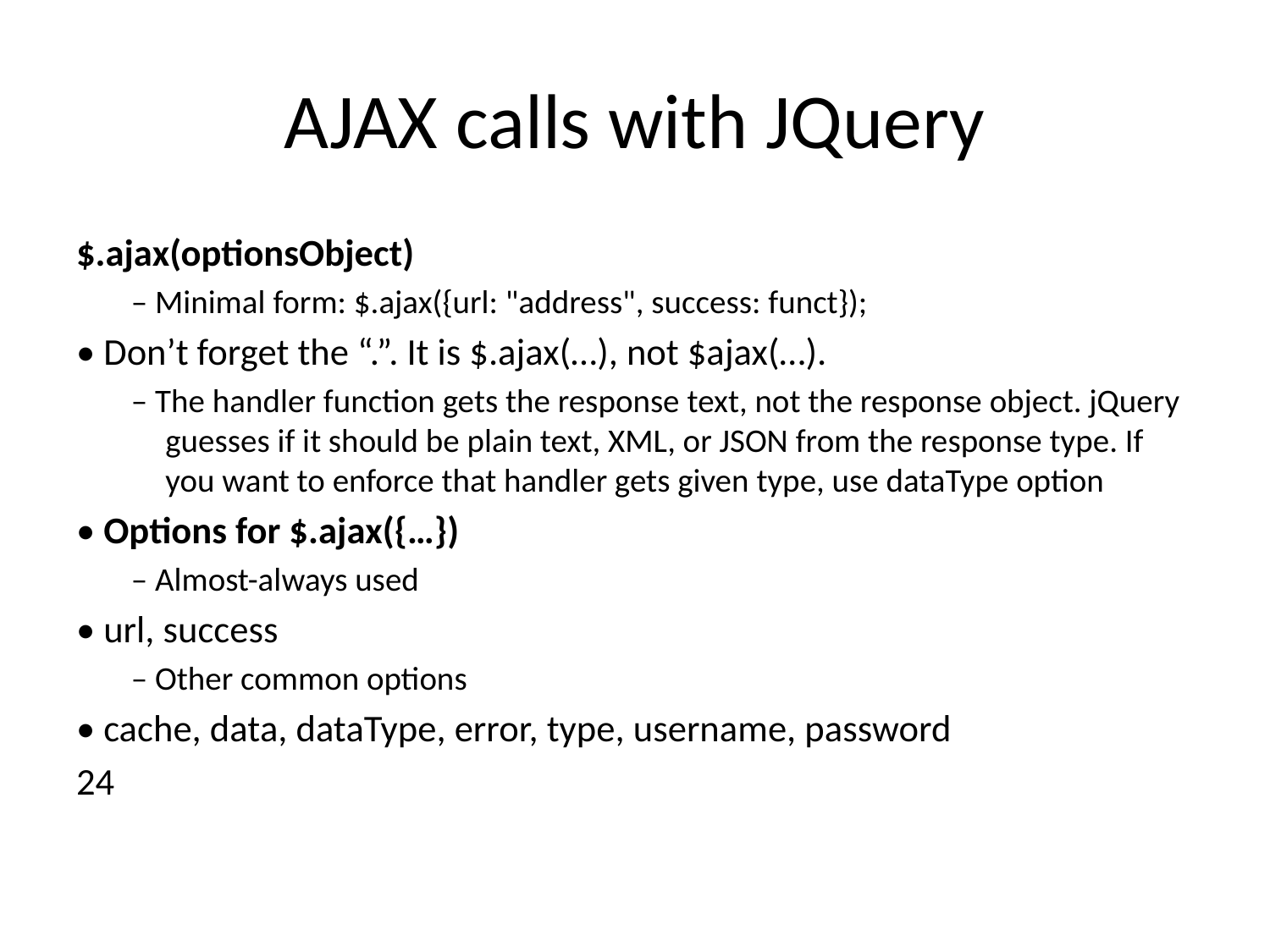

# AJAX calls with JQuery
$.ajax(optionsObject)
– Minimal form: $.ajax({url: "address", success: funct});
• Don’t forget the “.”. It is $.ajax(…), not $ajax(…).
– The handler function gets the response text, not the response object. jQuery guesses if it should be plain text, XML, or JSON from the response type. If you want to enforce that handler gets given type, use dataType option
• Options for $.ajax({…})
– Almost-always used
• url, success
– Other common options
• cache, data, dataType, error, type, username, password
24